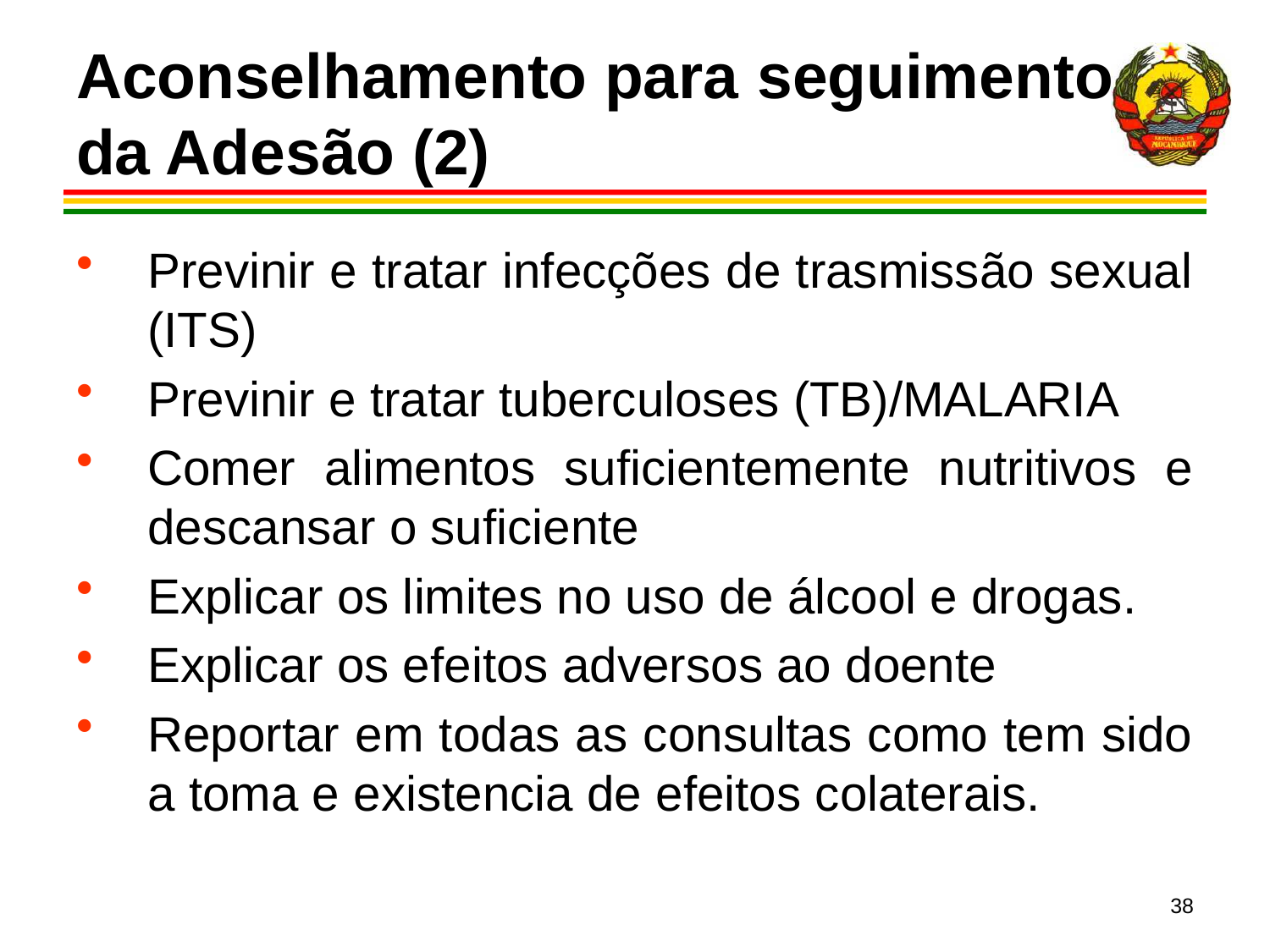

# Aconselhamento para seguimento da Adesão (2)
Previnir e tratar infecções de trasmissão sexual (ITS)
Previnir e tratar tuberculoses (TB)/MALARIA
Comer alimentos suficientemente nutritivos e descansar o suficiente
Explicar os limites no uso de álcool e drogas.
Explicar os efeitos adversos ao doente
Reportar em todas as consultas como tem sido a toma e existencia de efeitos colaterais.